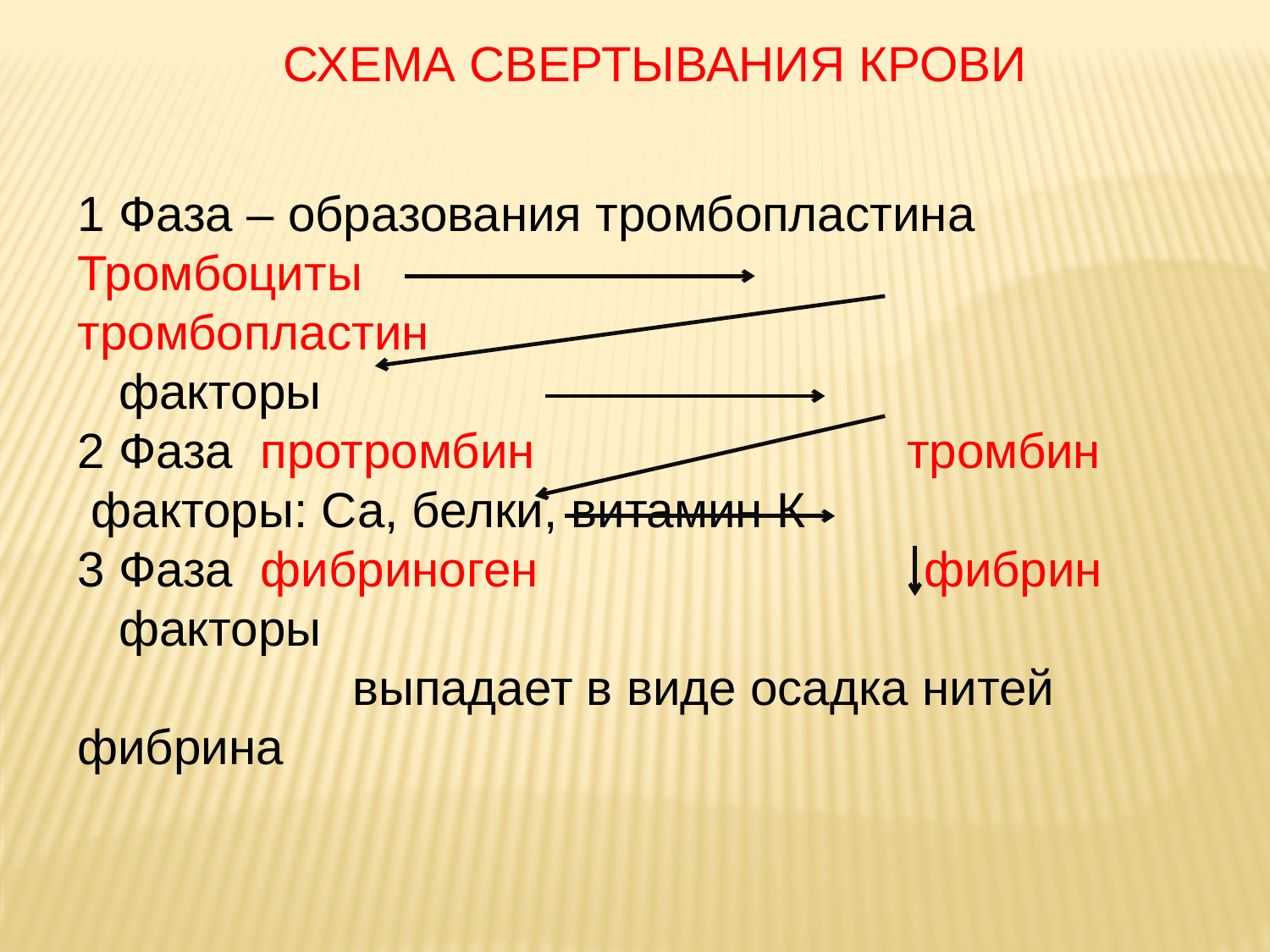

СХЕМА СВЕРТЫВАНИЯ КРОВИ
1 Фаза – образования тромбопластина
Тромбоциты                                          тромбопластин
   факторы
2 Фаза  протромбин                           тромбин
 факторы: Са, белки, витамин К
3 Фаза  фибриноген                            фибрин
   факторы
                    выпадает в виде осадка нитей фибрина